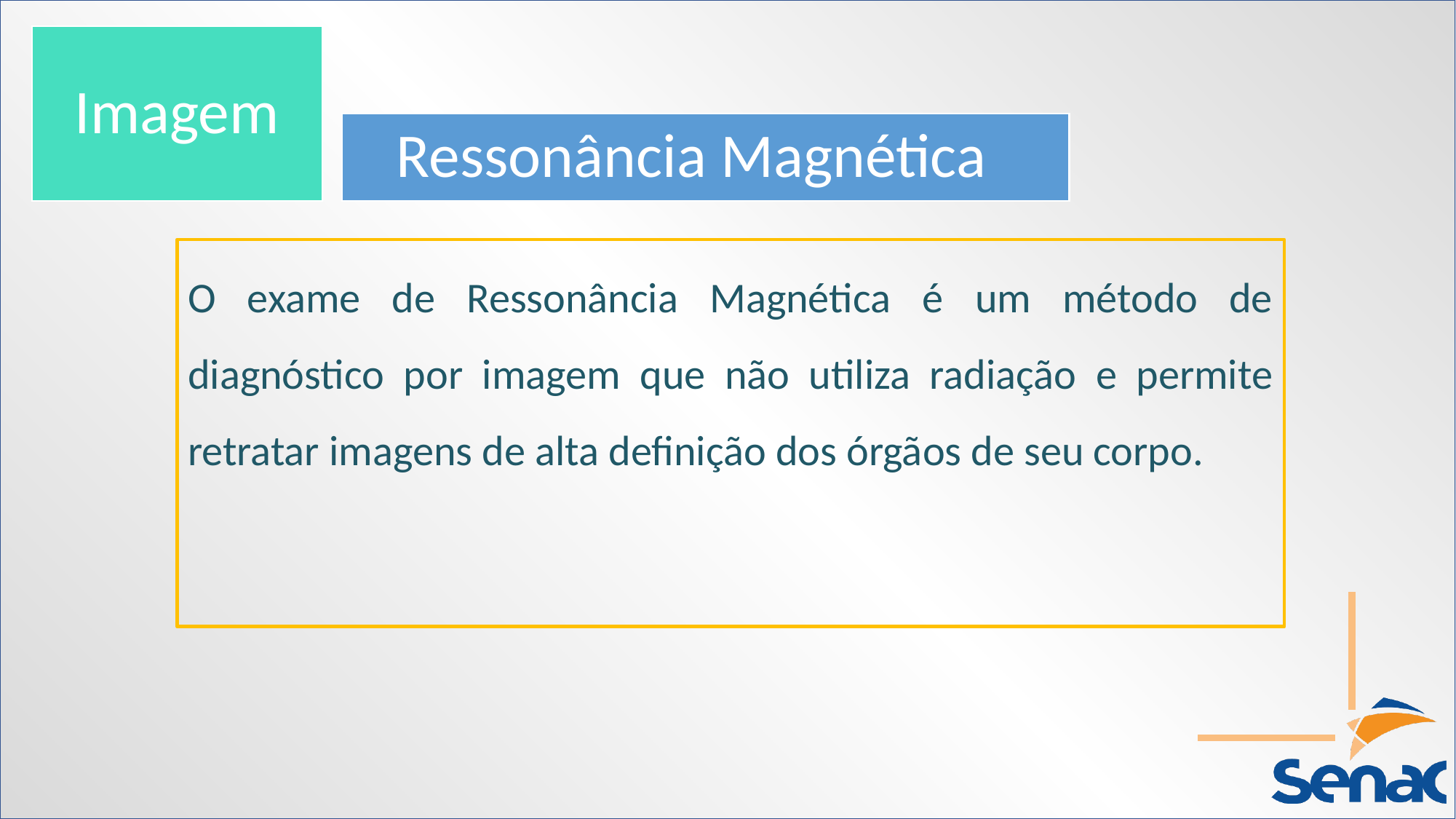

Imagem

Ressonância Magnética
O exame de Ressonância Magnética é um método de diagnóstico por imagem que não utiliza radiação e permite retratar imagens de alta definição dos órgãos de seu corpo.